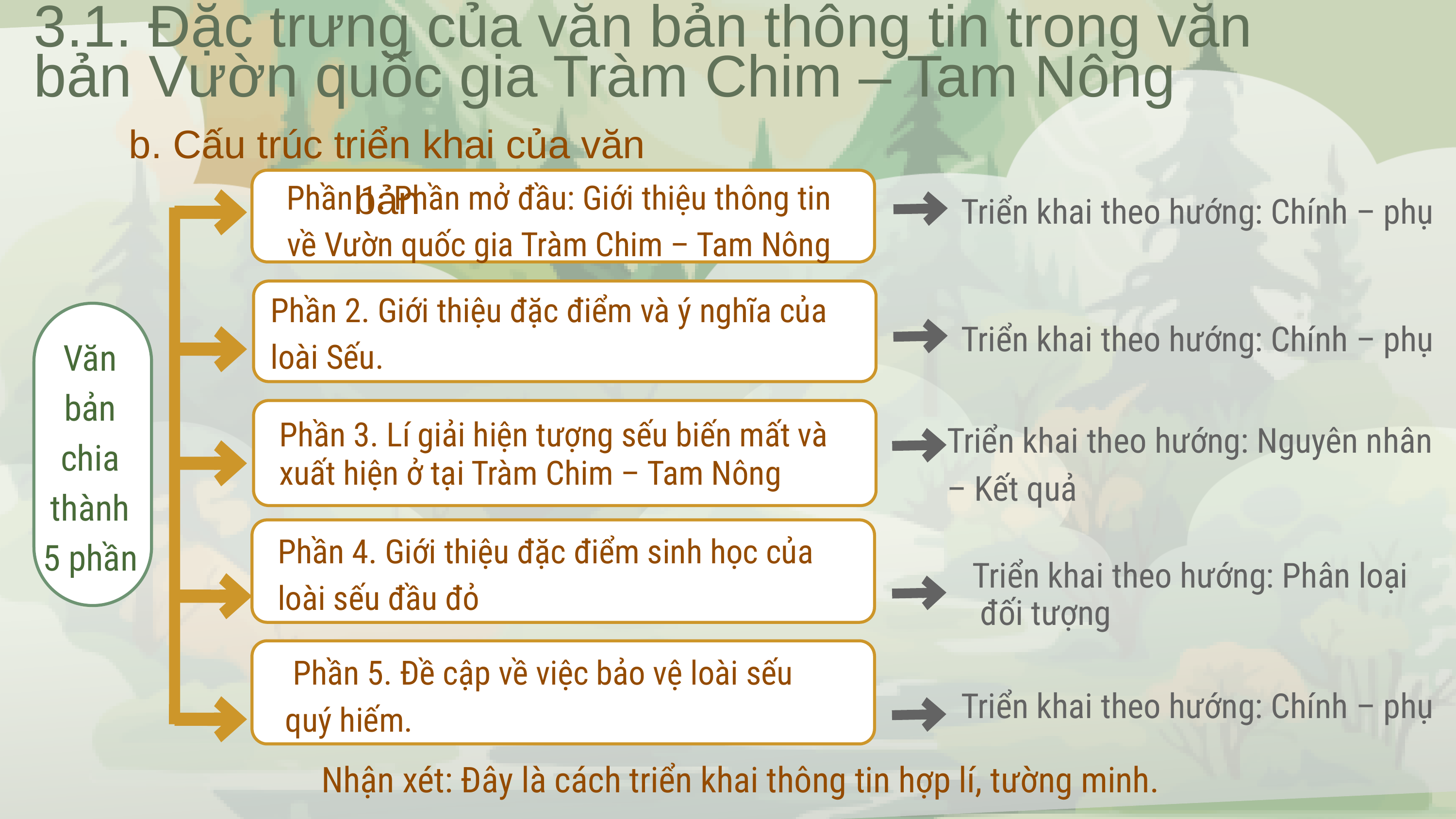

3.1. Đặc trưng của văn bản thông tin trong văn bản Vườn quốc gia Tràm Chim – Tam Nông
b. Cấu trúc triển khai của văn bản
Phần 1. Phần mở đầu: Giới thiệu thông tin về Vườn quốc gia Tràm Chim – Tam Nông

Triển khai theo hướng: Chính – phụ

Phần 2. Giới thiệu đặc điểm và ý nghĩa của loài Sếu.

Văn bản chia thành 5 phần
Triển khai theo hướng: Chính – phụ

Triển khai theo hướng: Nguyên nhân – Kết quả
Phần 3. Lí giải hiện tượng sếu biến mất và xuất hiện ở tại Tràm Chim – Tam Nông

Phần 4. Giới thiệu đặc điểm sinh học của loài sếu đầu đỏ
Triển khai theo hướng: Phân loại
 đối tượng

 Phần 5. Đề cập về việc bảo vệ loài sếu quý hiếm.
Triển khai theo hướng: Chính – phụ

Nhận xét: Đây là cách triển khai thông tin hợp lí, tường minh.